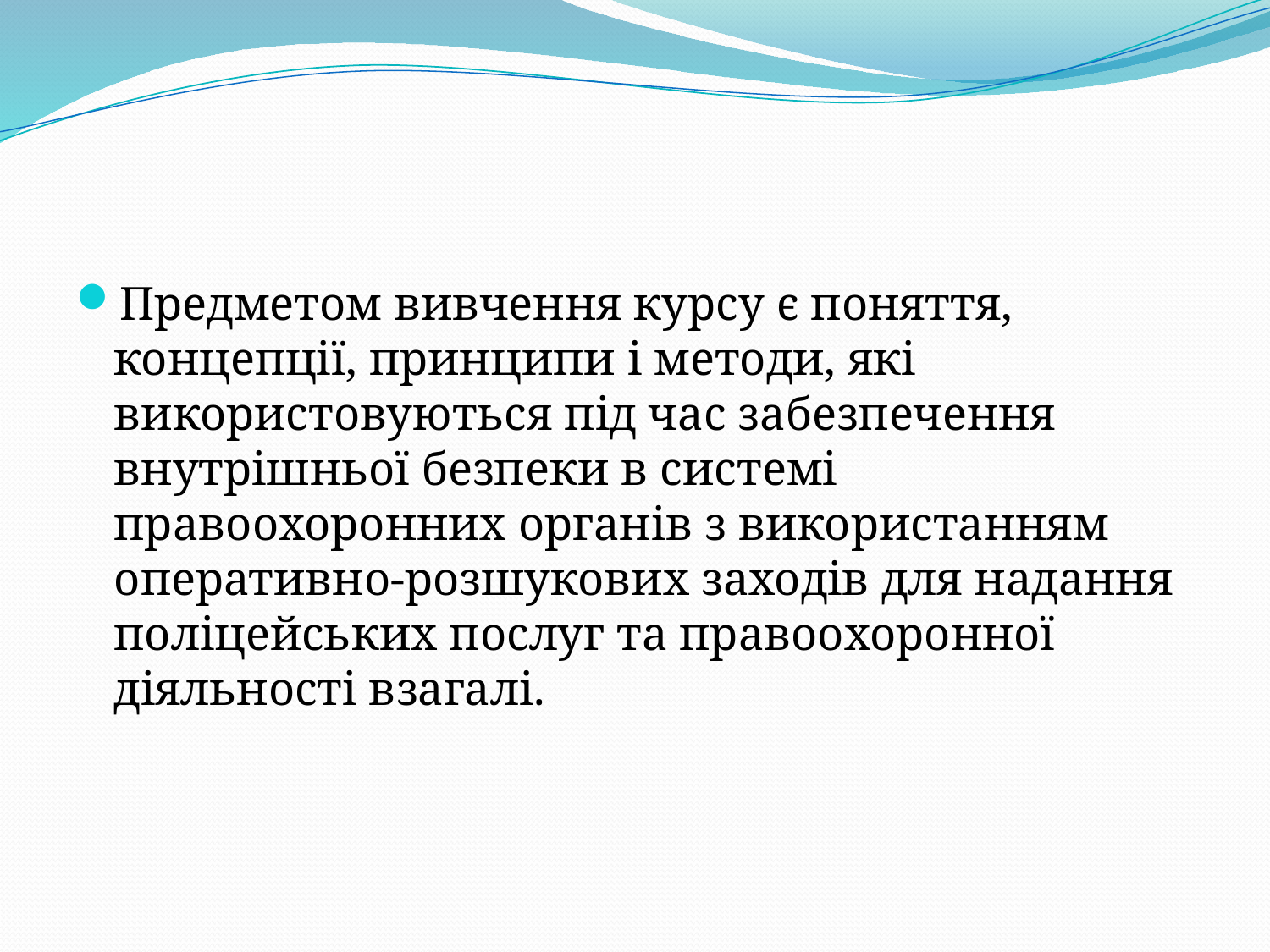

#
Предметом вивчення курсу є поняття, концепції, принципи і методи, які використовуються під час забезпечення внутрішньої безпеки в системі правоохоронних органів з використанням оперативно-розшукових заходів для надання поліцейських послуг та правоохоронної діяльності взагалі.